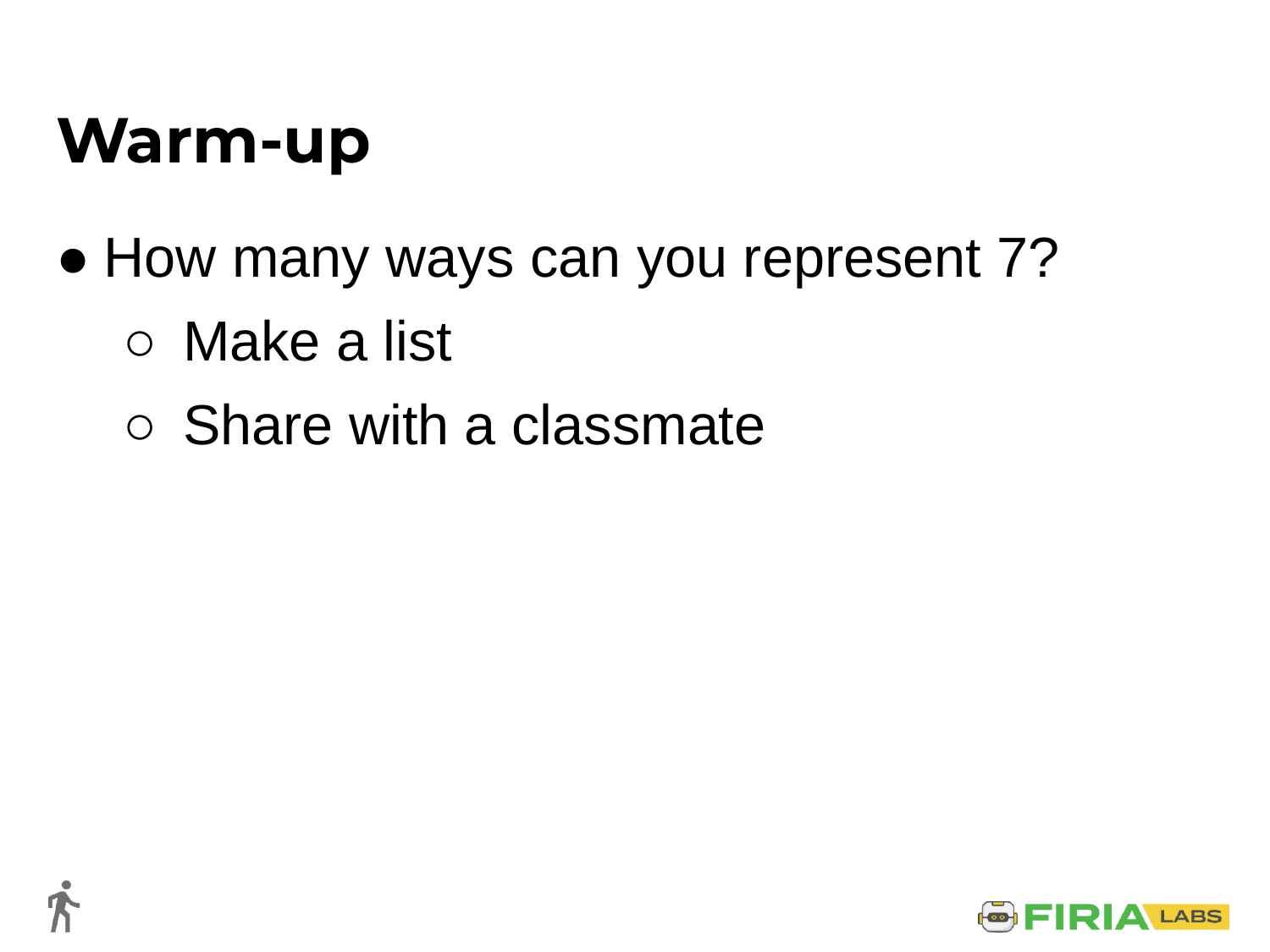

# Warm-up
How many ways can you represent 7?
Make a list
Share with a classmate